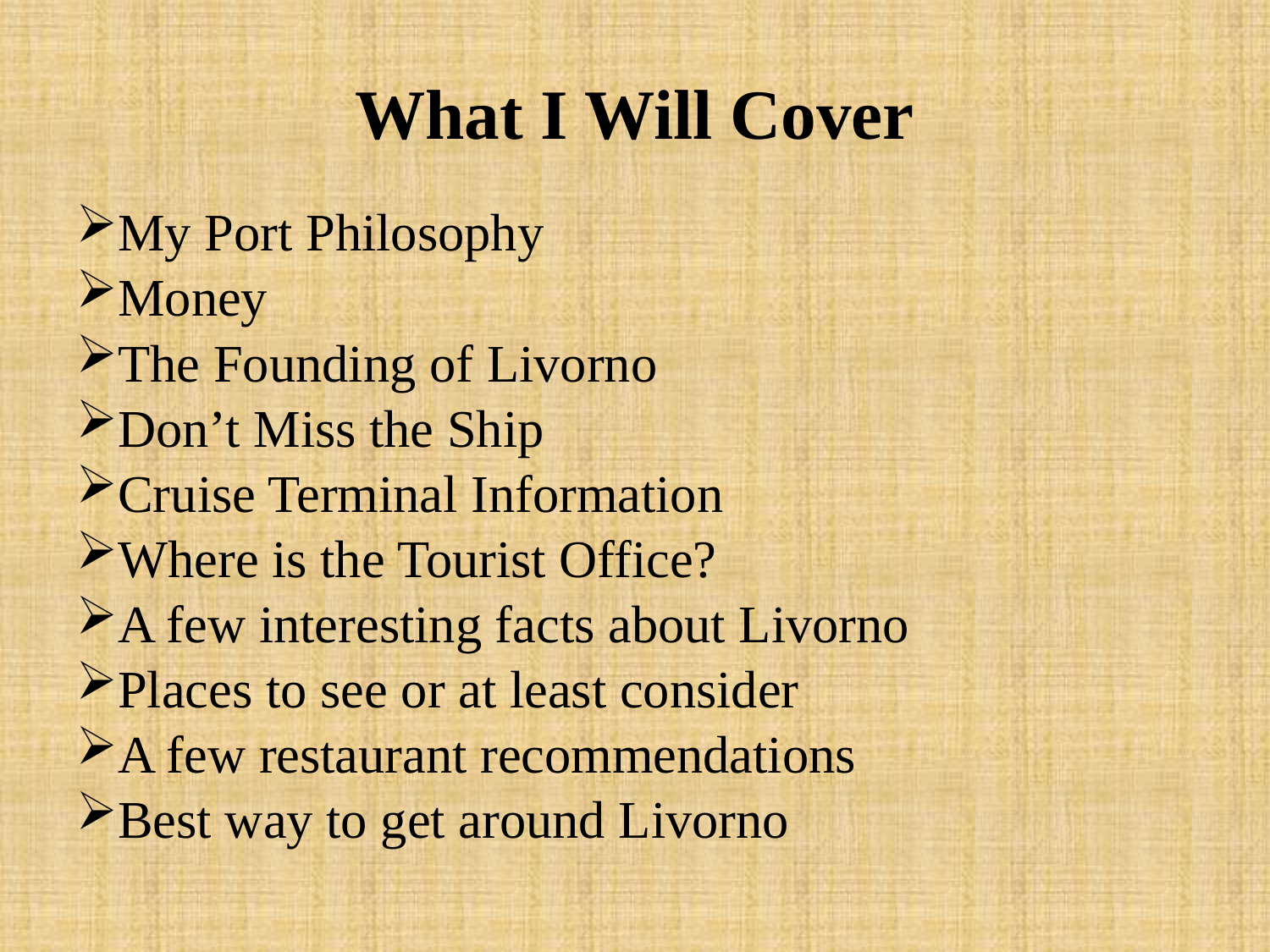

What I Will Cover
My Port Philosophy
Money
The Founding of Livorno
Don’t Miss the Ship
Cruise Terminal Information
Where is the Tourist Office?
A few interesting facts about Livorno
Places to see or at least consider
A few restaurant recommendations
Best way to get around Livorno